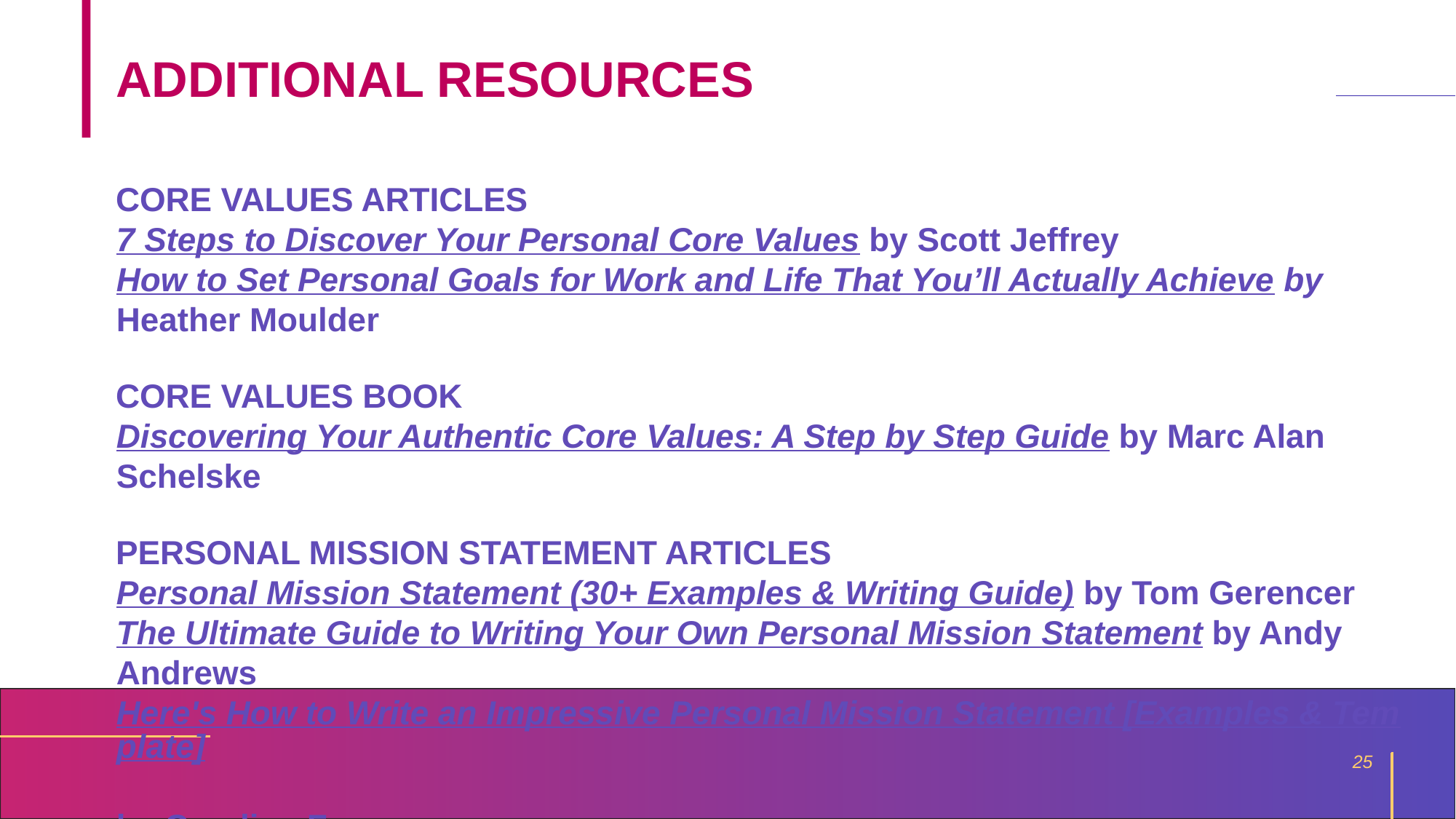

ADDITIONAL RESOURCES
CORE VALUES ARTICLES
7 Steps to Discover Your Personal Core Values by Scott Jeffrey
How to Set Personal Goals for Work and Life That You’ll Actually Achieve by Heather Moulder
CORE VALUES BOOK
Discovering Your Authentic Core Values: A Step by Step Guide by Marc Alan Schelske
PERSONAL MISSION STATEMENT ARTICLES
Personal Mission Statement (30+ Examples & Writing Guide) by Tom Gerencer
The Ultimate Guide to Writing Your Own Personal Mission Statement by Andy Andrews
Here's How to Write an Impressive Personal Mission Statement [Examples & Template]
by Caroline Forsey

25